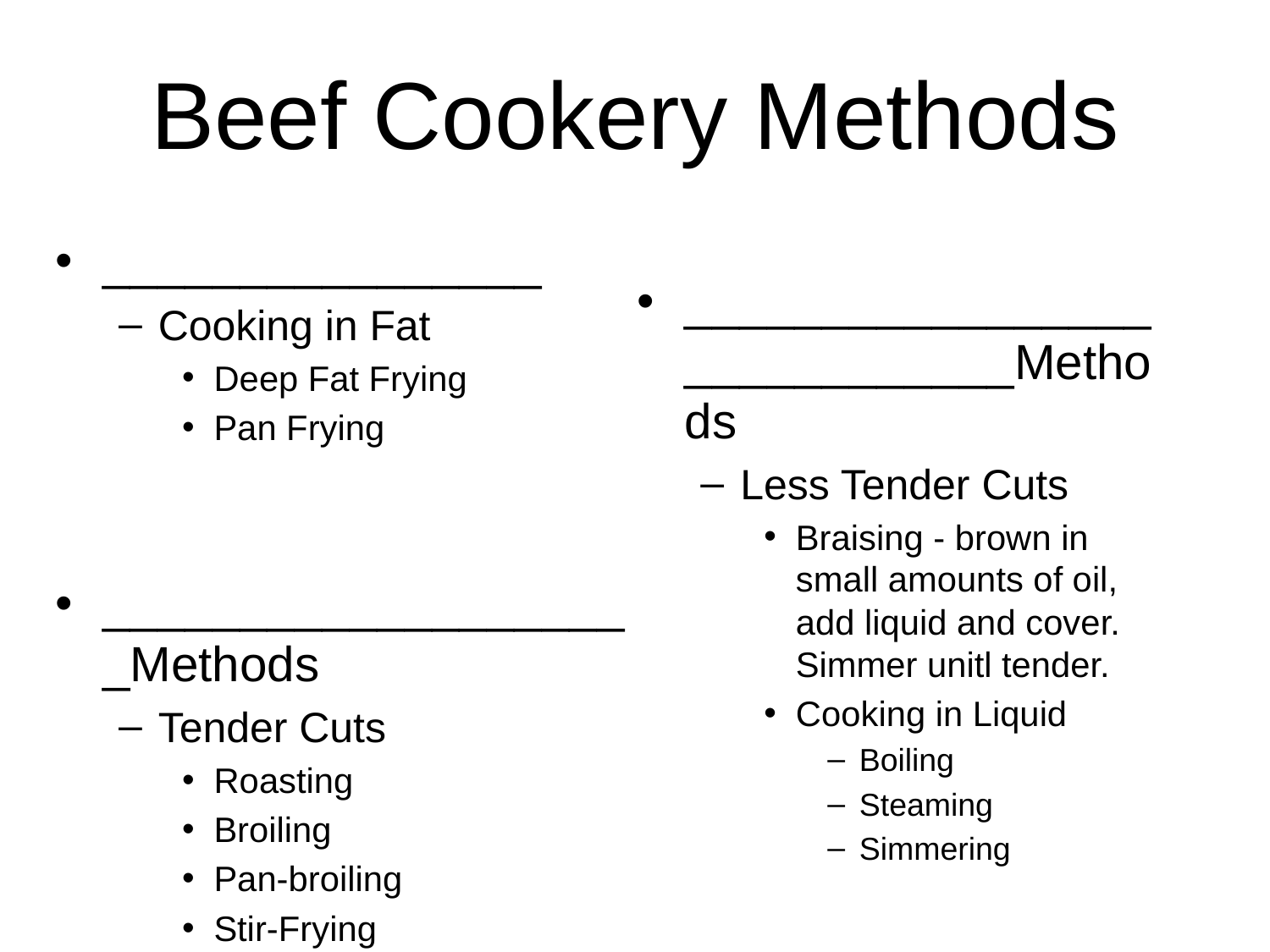

# Beef Cookery Methods
________________
Cooking in Fat
Deep Fat Frying
Pan Frying

____________________Methods
Tender Cuts
Roasting
Broiling
Pan-broiling
Stir-Frying
_____________________________Methods
Less Tender Cuts
Braising - brown in small amounts of oil, add liquid and cover.  Simmer unitl tender.
Cooking in Liquid
Boiling
Steaming
Simmering